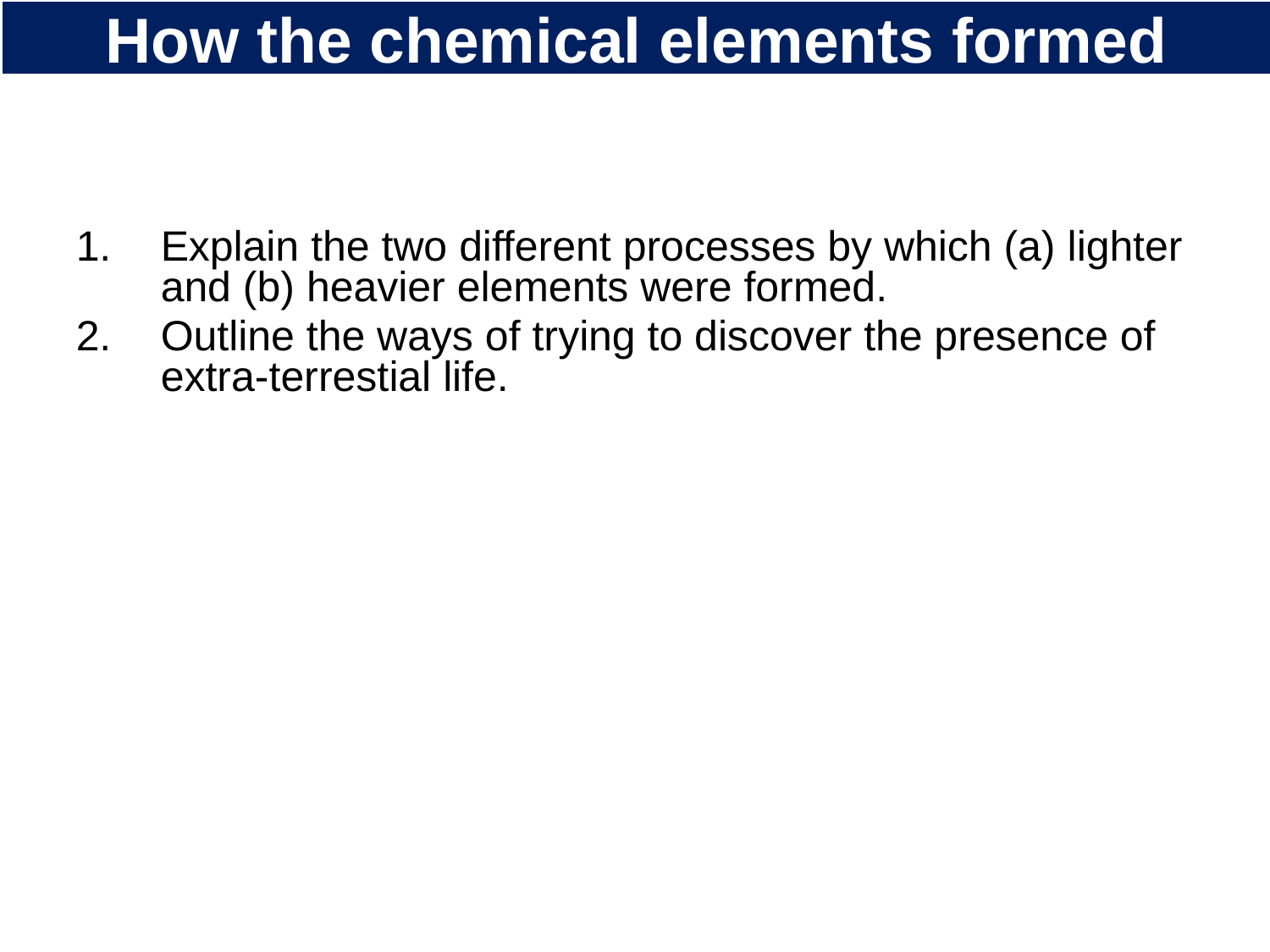

# How the chemical elements formed
Explain the two different processes by which (a) lighter and (b) heavier elements were formed.
Outline the ways of trying to discover the presence of extra-terrestial life.